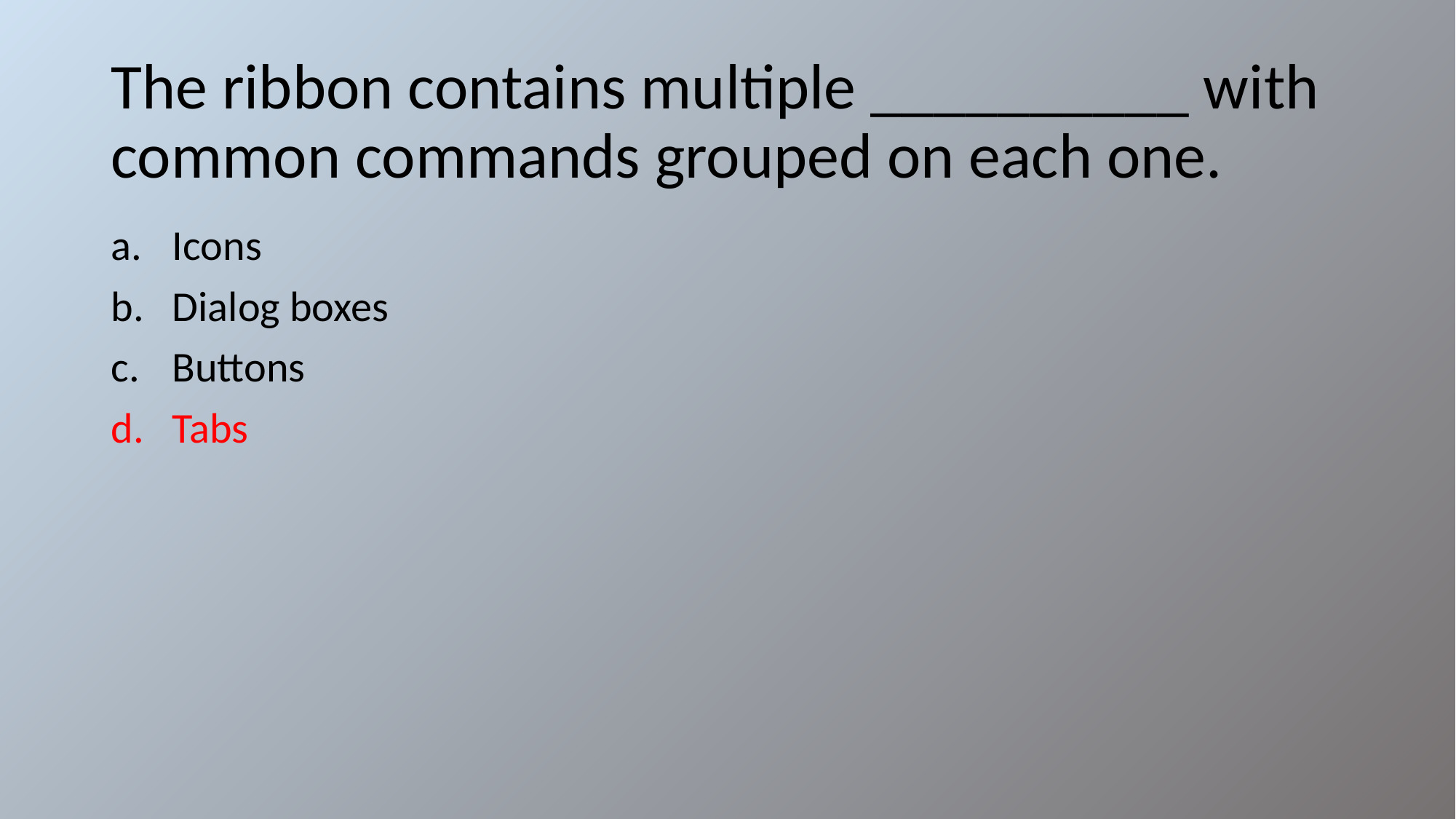

# The ribbon contains multiple __________ with common commands grouped on each one.
Icons
Dialog boxes
Buttons
Tabs